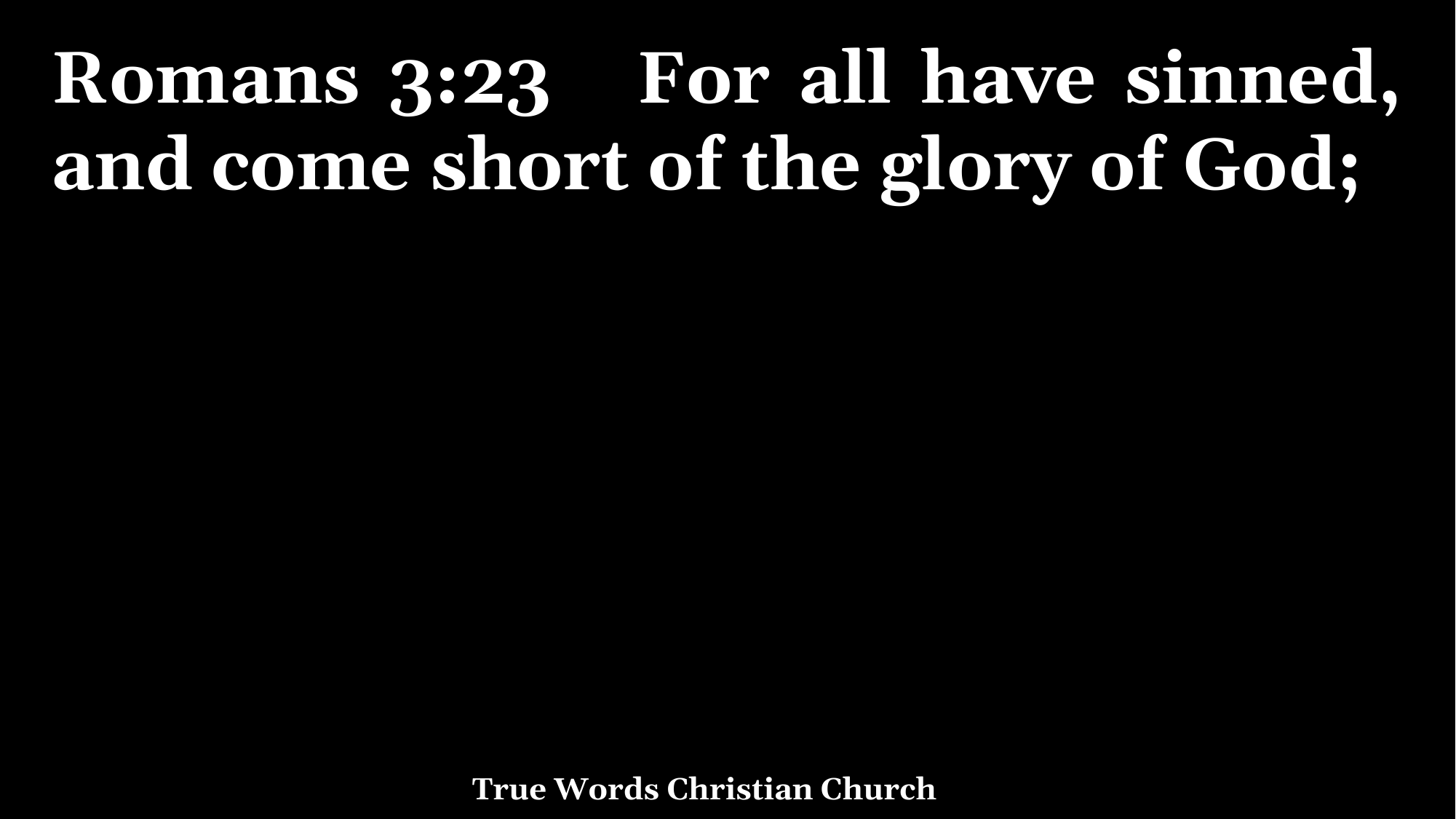

Romans 3:23   For all have sinned, and come short of the glory of God;
True Words Christian Church